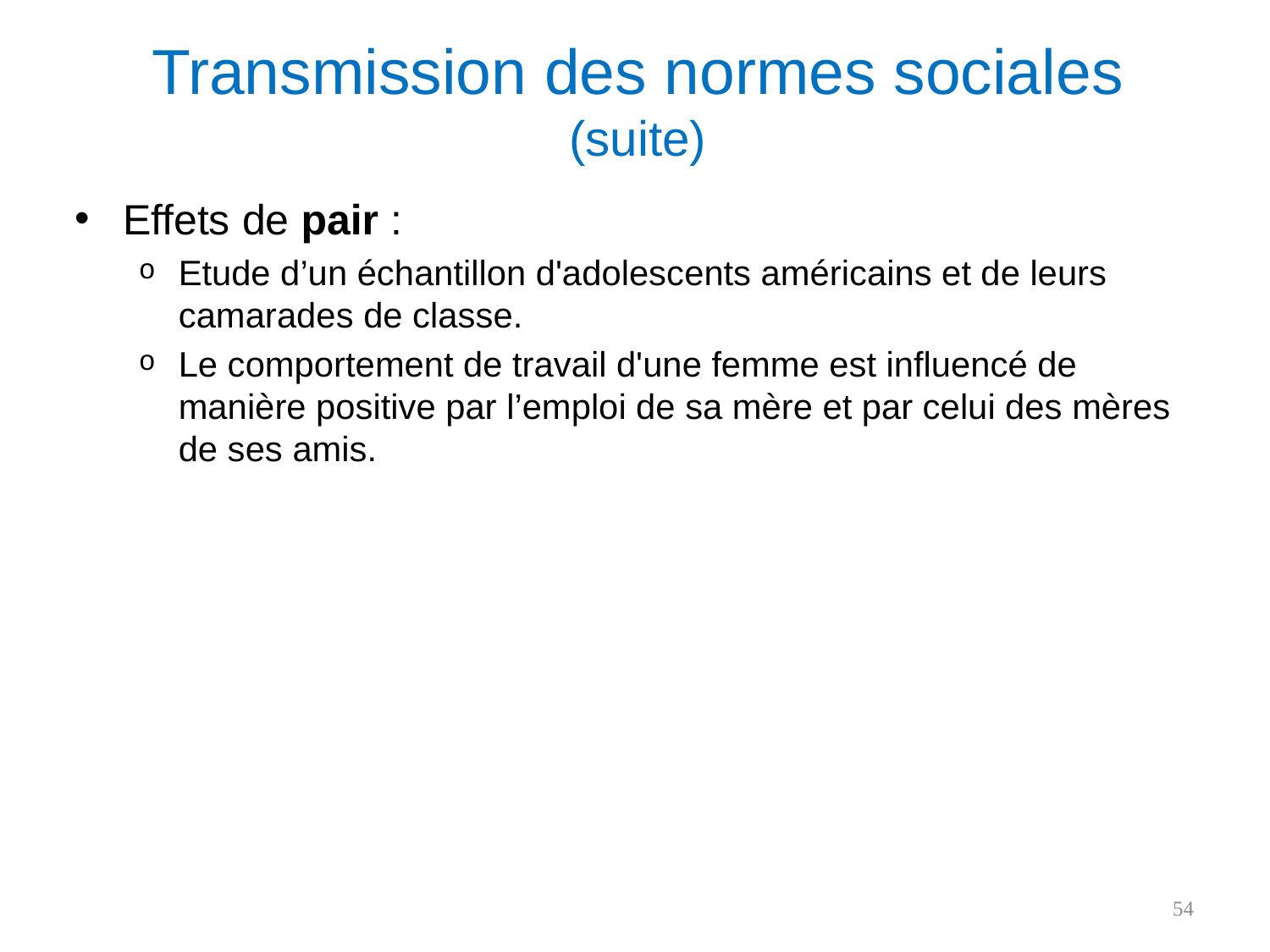

# Transmission des normes sociales (suite)
Effets de pair :
Etude d’un échantillon d'adolescents américains et de leurs camarades de classe.
Le comportement de travail d'une femme est influencé de manière positive par l’emploi de sa mère et par celui des mères de ses amis.
54